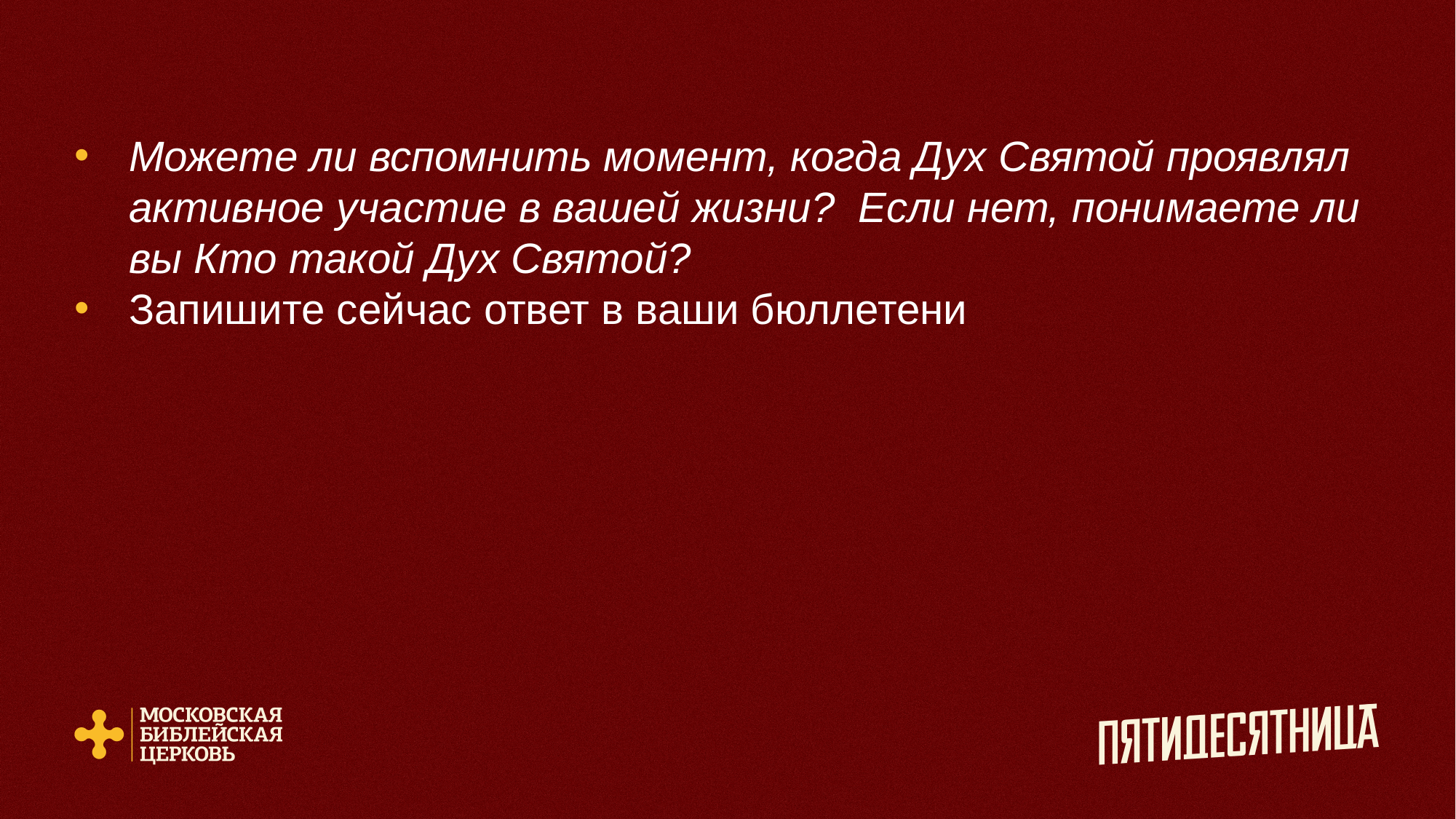

Можете ли вспомнить момент, когда Дух Святой проявлял активное участие в вашей жизни?  Если нет, понимаете ли вы Кто такой Дух Святой?
Запишите сейчас ответ в ваши бюллетени